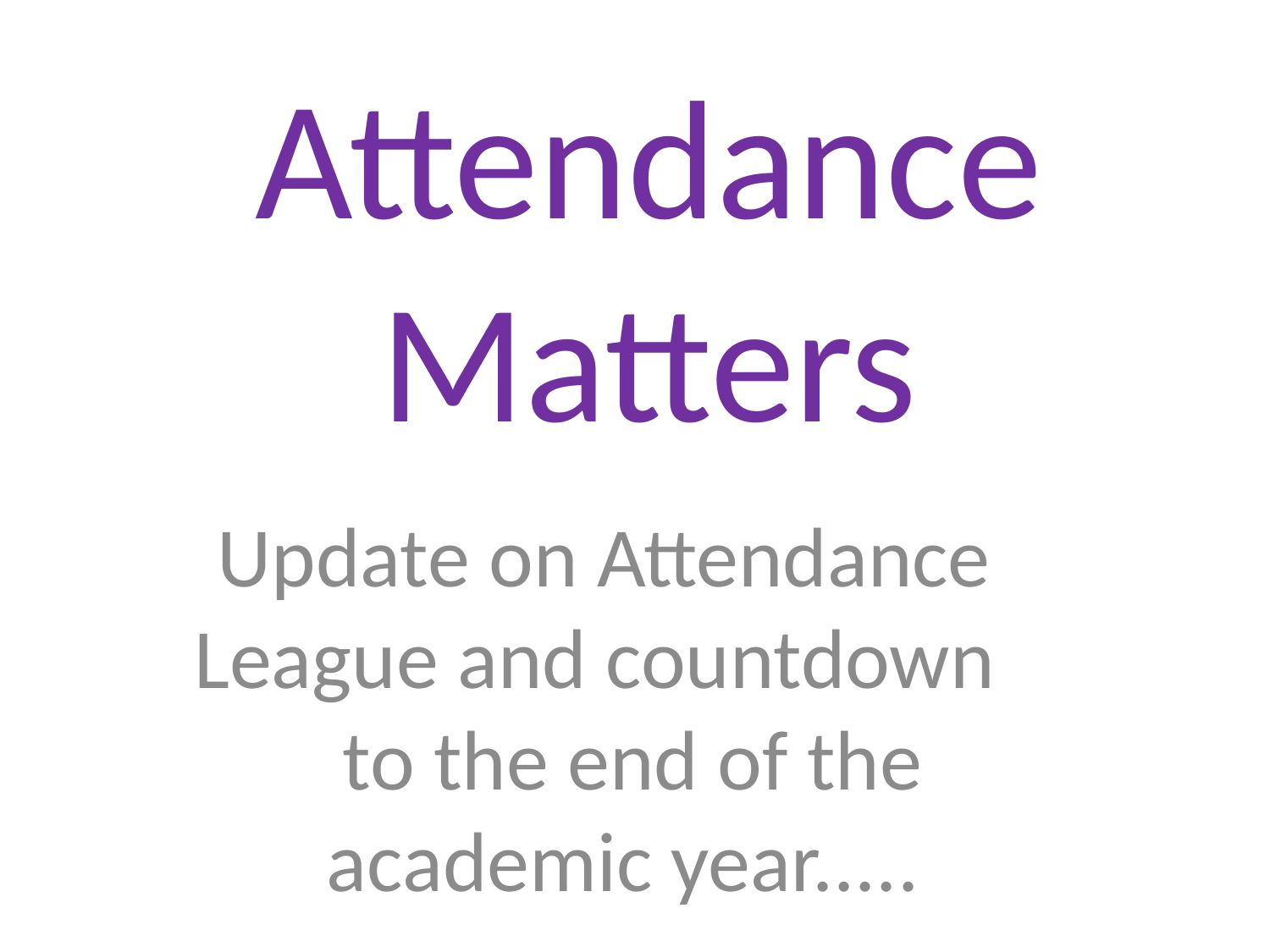

# Attendance Matters
Update on Attendance   League and countdown     to the end of the academic year.....